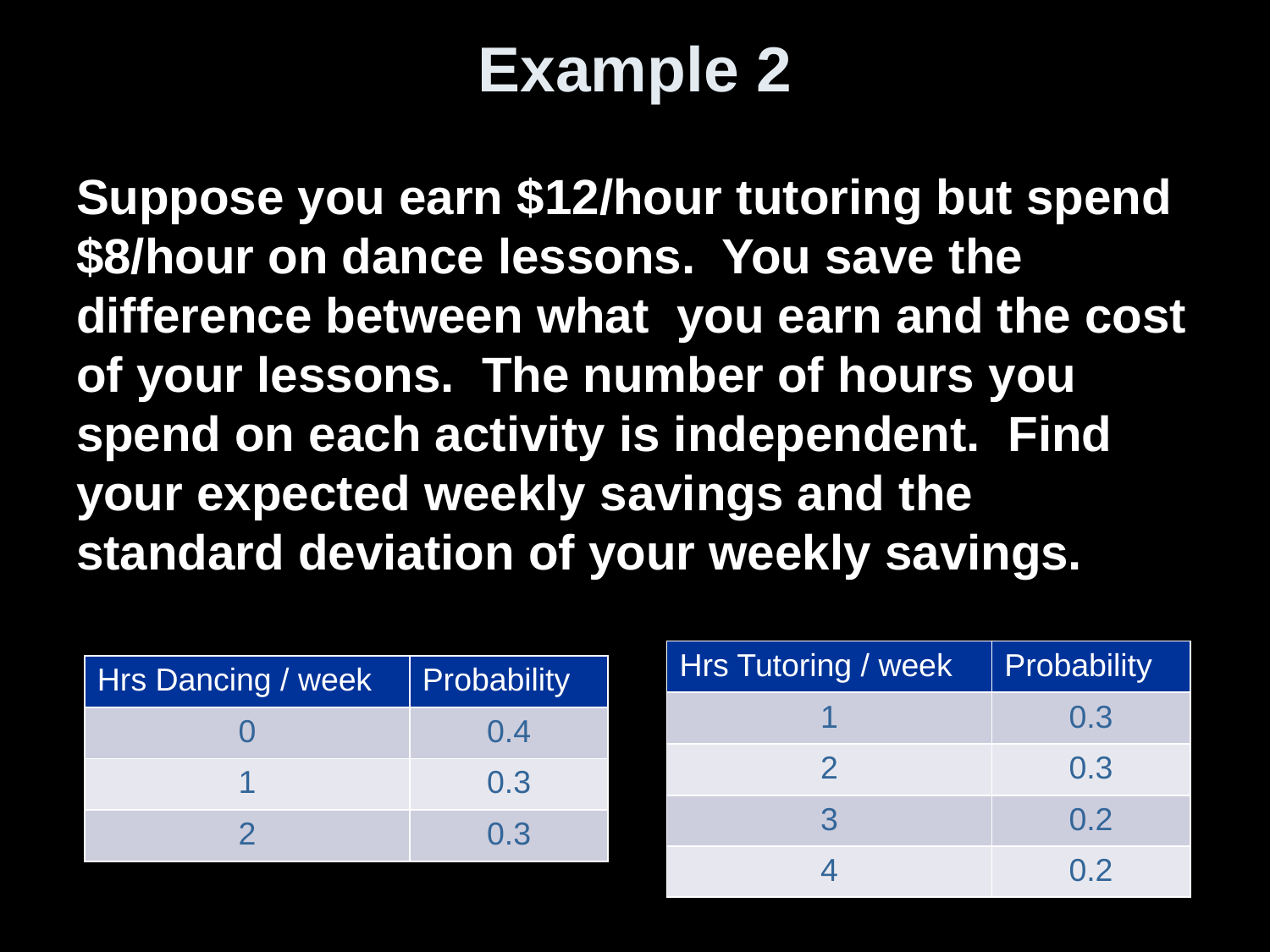

# Example 2
Suppose you earn $12/hour tutoring but spend $8/hour on dance lessons.  You save the difference between what  you earn and the cost of your lessons.  The number of hours you spend on each activity is independent.  Find your expected weekly savings and the standard deviation of your weekly savings.
| Hrs Tutoring / week | Probability |
| --- | --- |
| 1 | 0.3 |
| 2 | 0.3 |
| 3 | 0.2 |
| 4 | 0.2 |
| Hrs Dancing / week | Probability |
| --- | --- |
| 0 | 0.4 |
| 1 | 0.3 |
| 2 | 0.3 |